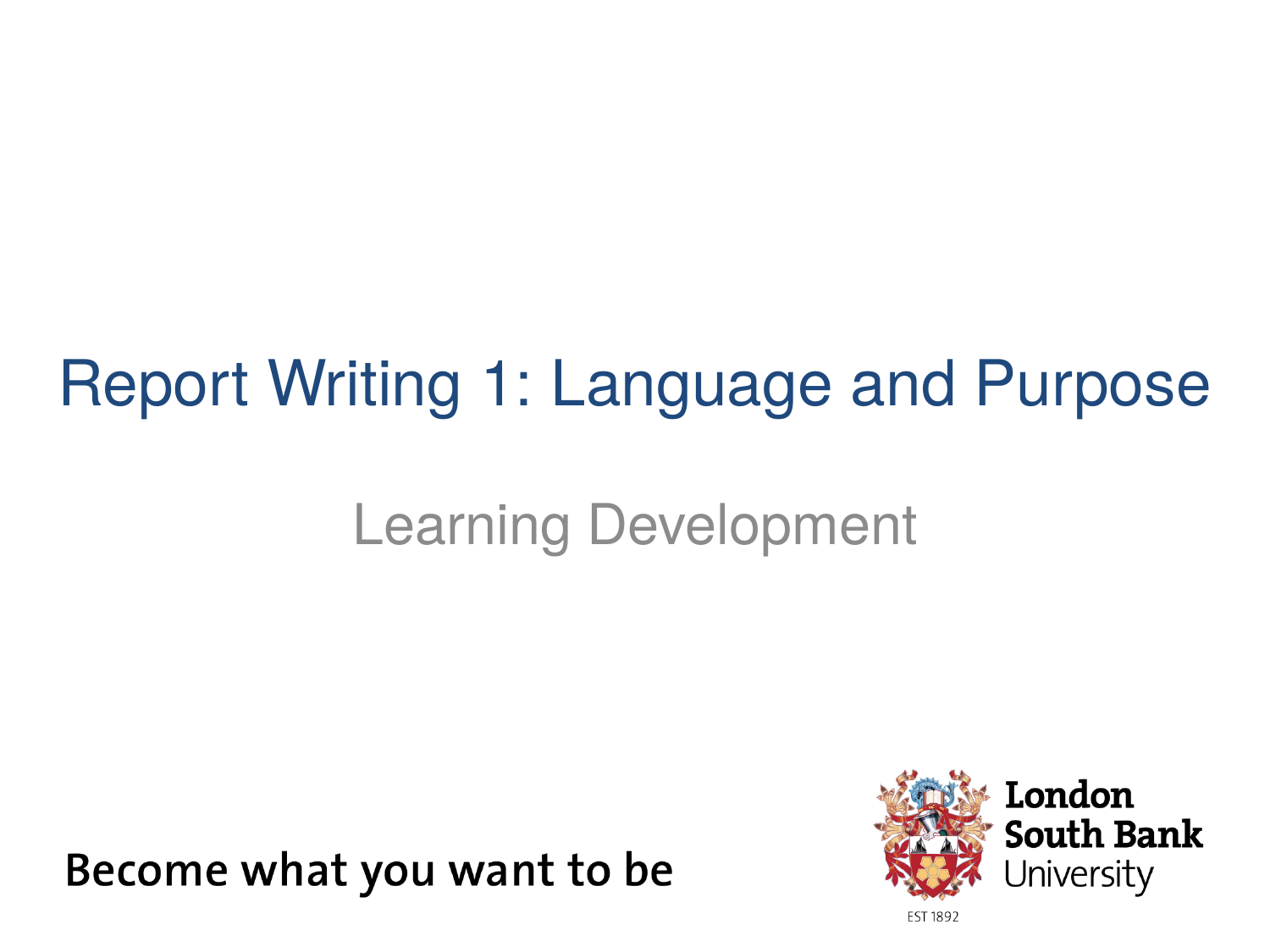

# Report Writing 1: Language and Purpose
Learning Development